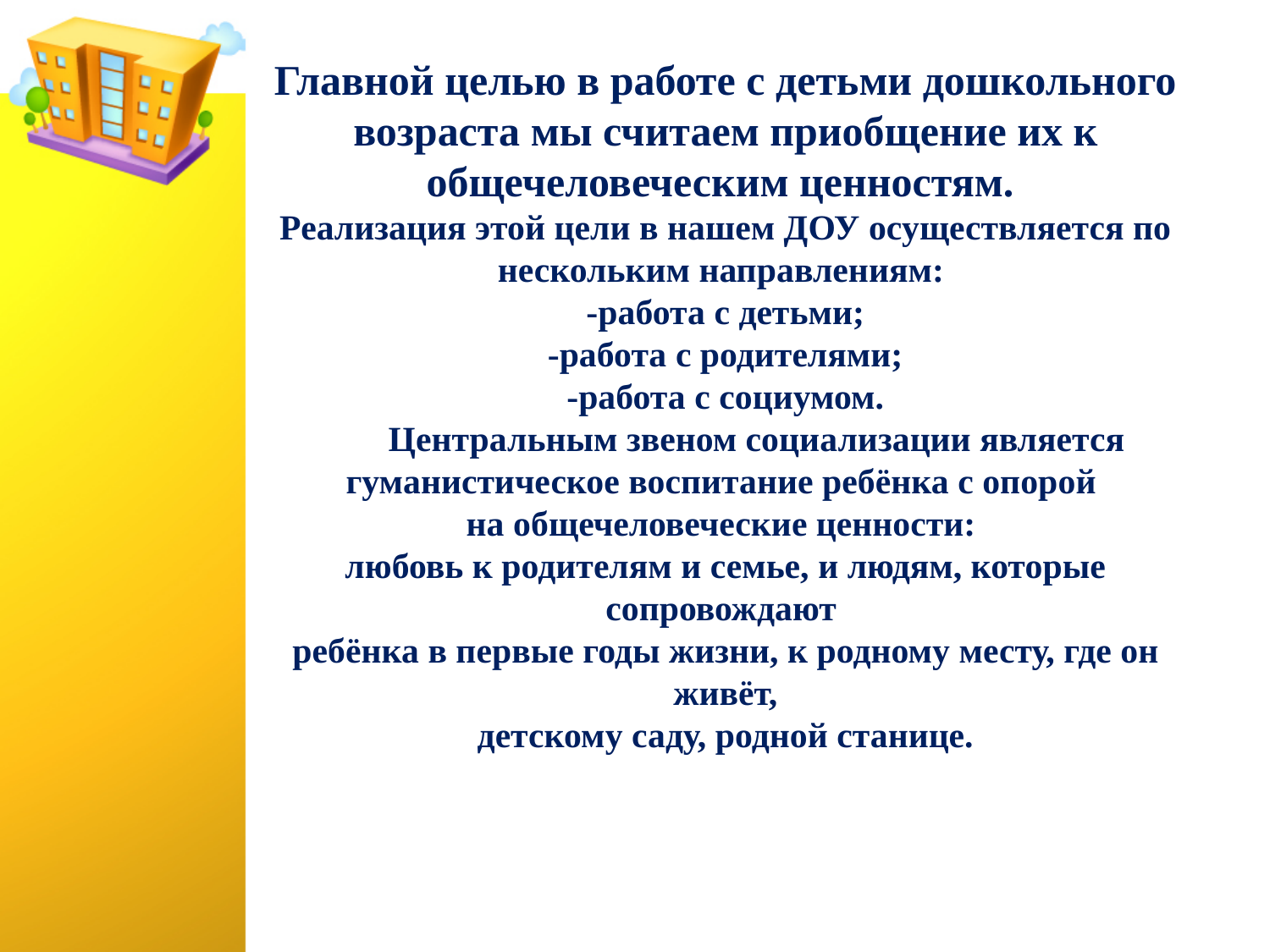

Главной целью в работе с детьми дошкольного возраста мы считаем приобщение их к общечеловеческим ценностям.
Реализация этой цели в нашем ДОУ осуществляется по нескольким направлениям:
-работа с детьми;
-работа с родителями;
-работа с социумом.
       Центральным звеном социализации является
гуманистическое воспитание ребёнка с опорой
на общечеловеческие ценности:
любовь к родителям и семье, и людям, которые сопровождают
ребёнка в первые годы жизни, к родному месту, где он живёт,
детскому саду, родной станице.